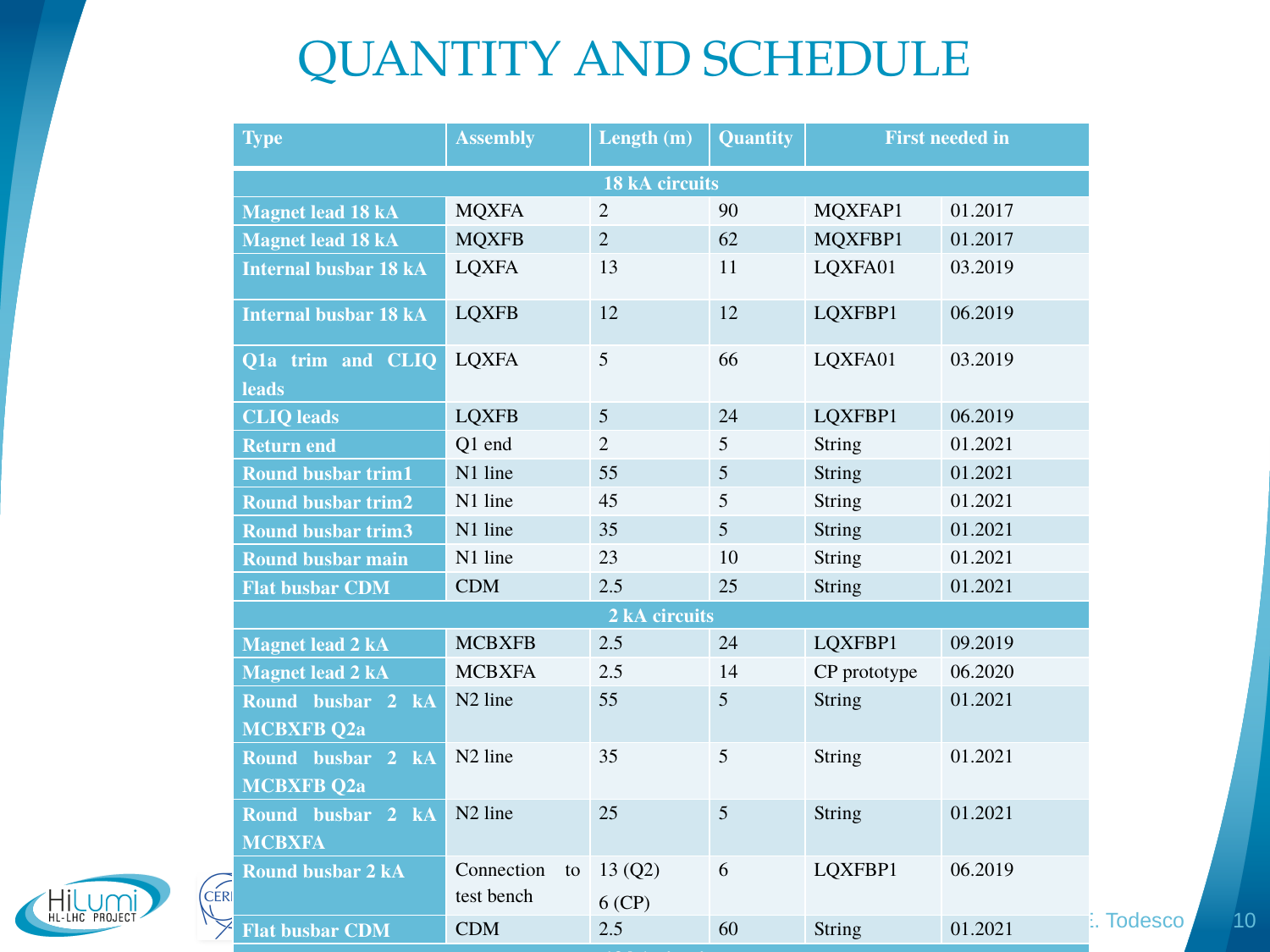

# QUANTITY AND SCHEDULE
| Type | Assembly | Length (m) | Quantity | First needed in |  |
| --- | --- | --- | --- | --- | --- |
| 18 kA circuits |  |  |  |  |  |
| Magnet lead 18 kA | MQXFA | 2 | 90 | MQXFAP1 | 01.2017 |
| Magnet lead 18 kA | MQXFB | 2 | 62 | MQXFBP1 | 01.2017 |
| Internal busbar 18 kA | LQXFA | 13 | 11 | LQXFA01 | 03.2019 |
| Internal busbar 18 kA | LQXFB | 12 | 12 | LQXFBP1 | 06.2019 |
| Q1a trim and CLIQ leads | LQXFA | 5 | 66 | LQXFA01 | 03.2019 |
| CLIQ leads | LQXFB | 5 | 24 | LQXFBP1 | 06.2019 |
| Return end | Q1 end | 2 | 5 | String | 01.2021 |
| Round busbar trim1 | N1 line | 55 | 5 | String | 01.2021 |
| Round busbar trim2 | N1 line | 45 | 5 | String | 01.2021 |
| Round busbar trim3 | N1 line | 35 | 5 | String | 01.2021 |
| Round busbar main | N1 line | 23 | 10 | String | 01.2021 |
| Flat busbar CDM | CDM | 2.5 | 25 | String | 01.2021 |
| 2 kA circuits |  |  |  |  |  |
| Magnet lead 2 kA | MCBXFB | 2.5 | 24 | LQXFBP1 | 09.2019 |
| Magnet lead 2 kA | MCBXFA | 2.5 | 14 | CP prototype | 06.2020 |
| Round busbar 2 kA MCBXFB Q2a | N2 line | 55 | 5 | String | 01.2021 |
| Round busbar 2 kA MCBXFB Q2a | N2 line | 35 | 5 | String | 01.2021 |
| Round busbar 2 kA MCBXFA | N2 line | 25 | 5 | String | 01.2021 |
| Round busbar 2 kA | Connection to test bench | 13 (Q2) 6 (CP) | 6 | LQXFBP1 | 06.2019 |
| Flat busbar CDM | CDM | 2.5 | 60 | String | 01.2021 |
| 13 kA circuits |  |  |  |  |  |
| Flat busbar 13 kA | DFM | 3 | 10 | String | 01.2021 |
E. Todesco
10